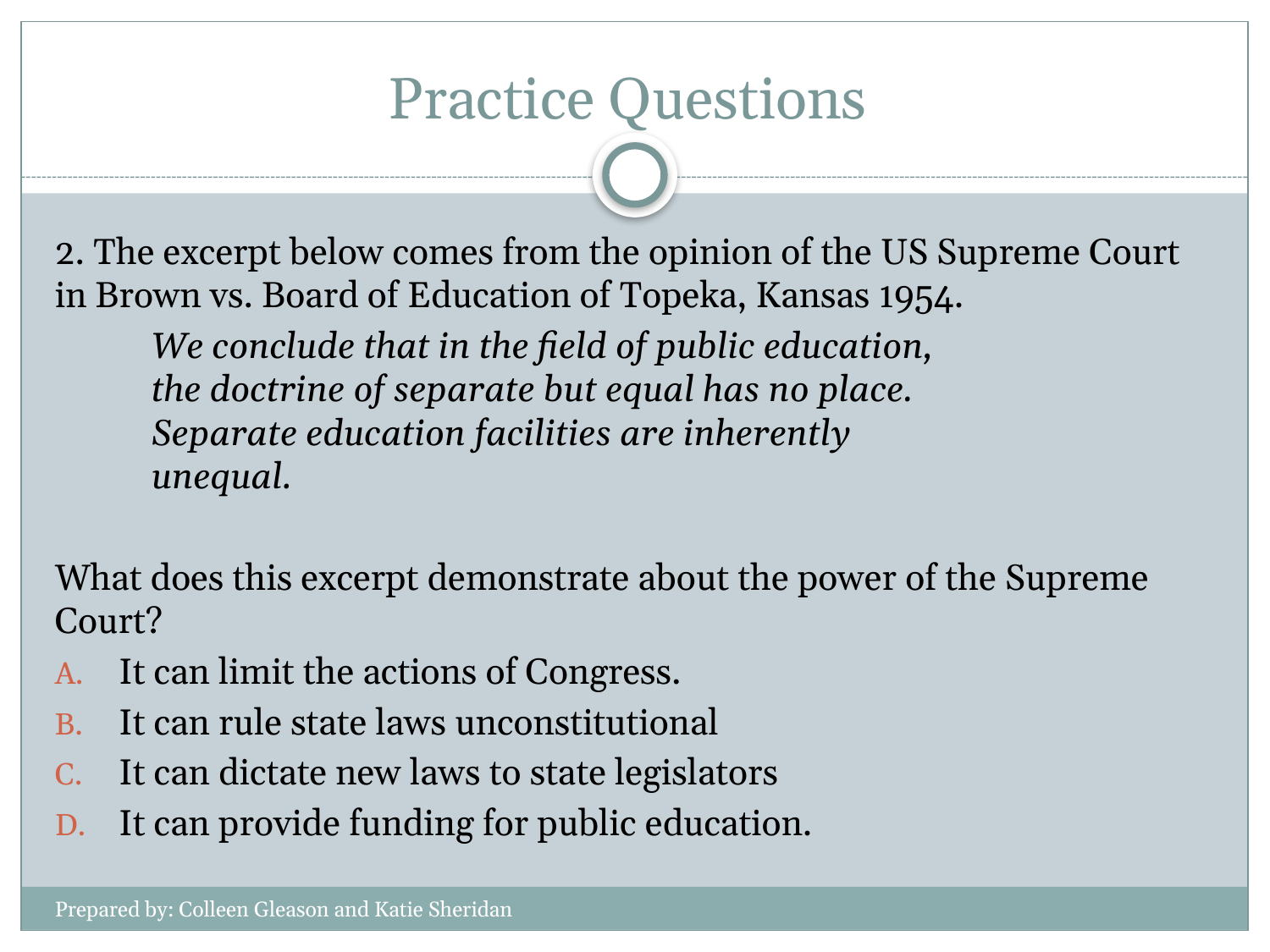

# Practice Questions
2. The excerpt below comes from the opinion of the US Supreme Court in Brown vs. Board of Education of Topeka, Kansas 1954.
	We conclude that in the field of public education,
	the doctrine of separate but equal has no place.
	Separate education facilities are inherently
	unequal.

What does this excerpt demonstrate about the power of the Supreme Court?
It can limit the actions of Congress.
It can rule state laws unconstitutional
It can dictate new laws to state legislators
It can provide funding for public education.
Prepared by: Colleen Gleason and Katie Sheridan